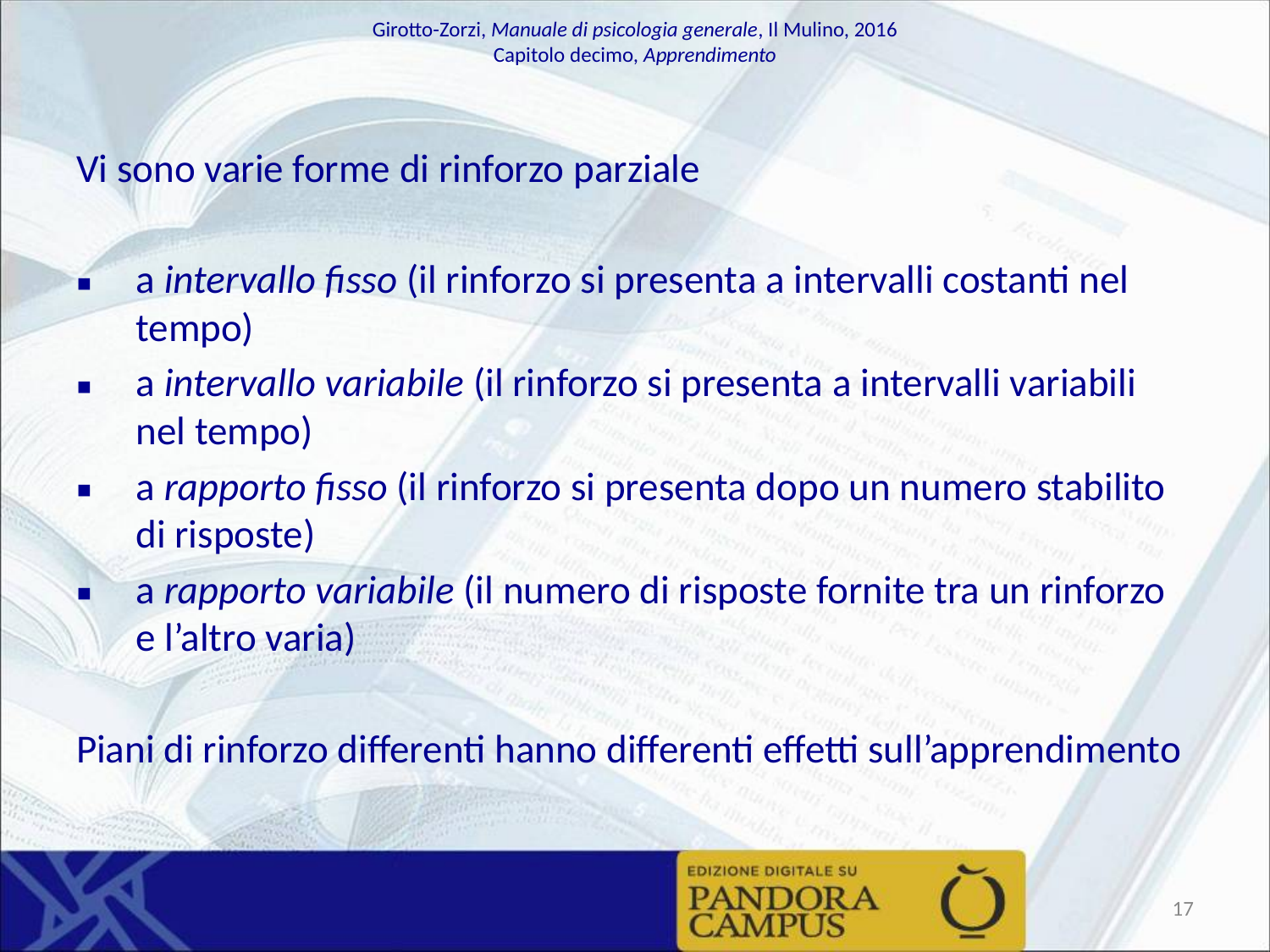

Vi sono varie forme di rinforzo parziale

a intervallo fisso (il rinforzo si presenta a intervalli costanti nel tempo)
a intervallo variabile (il rinforzo si presenta a intervalli variabili nel tempo)
a rapporto fisso (il rinforzo si presenta dopo un numero stabilito di risposte)
a rapporto variabile (il numero di risposte fornite tra un rinforzo e l’altro varia)

Piani di rinforzo differenti hanno differenti effetti sull’apprendimento

17